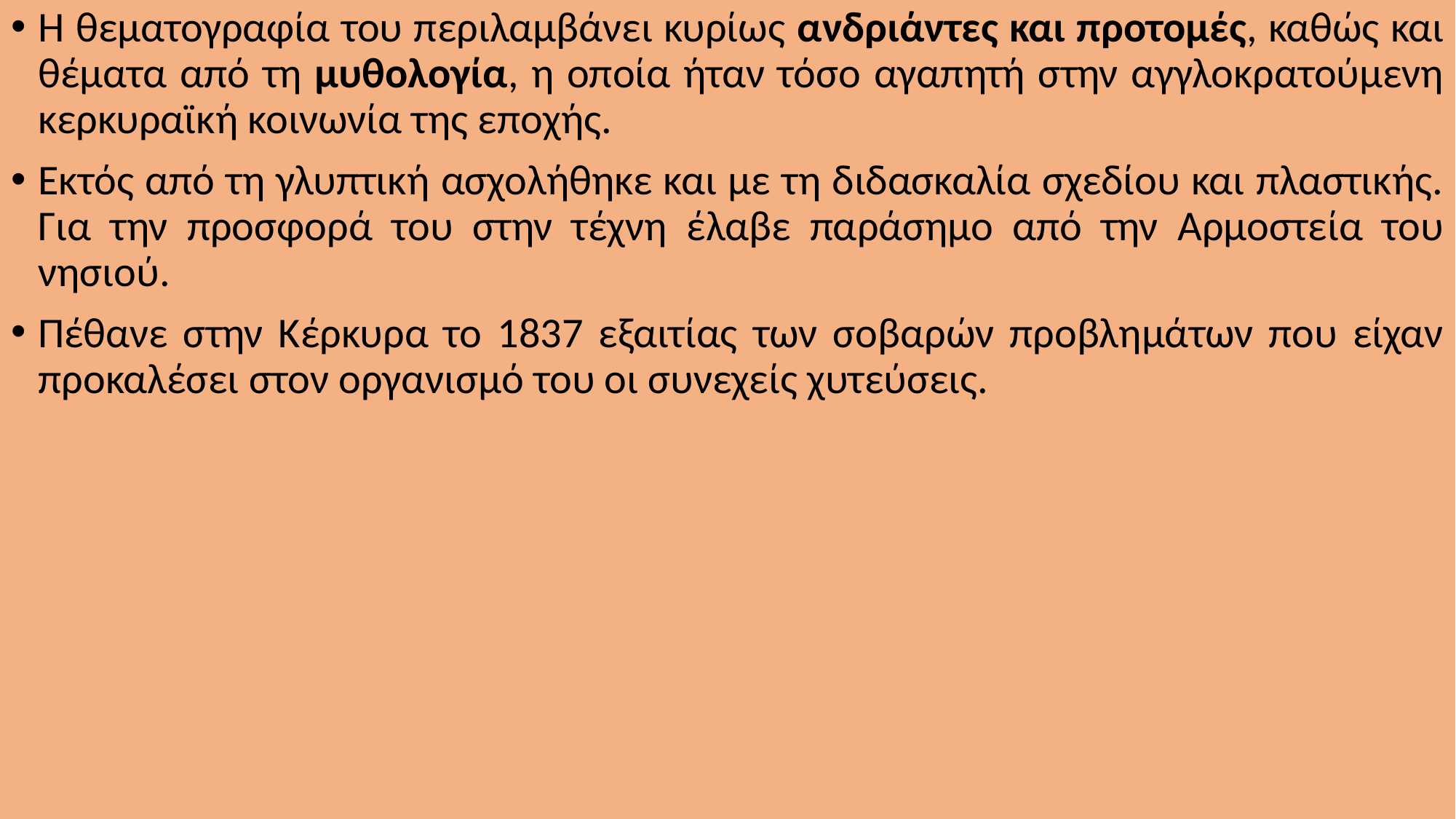

Η θεματογραφία του περιλαμβάνει κυρίως ανδριάντες και προτομές, καθώς και θέματα από τη μυθολογία, η οποία ήταν τόσο αγαπητή στην αγγλοκρατούμενη κερκυραϊκή κοινωνία της εποχής.
Εκτός από τη γλυπτική ασχολήθηκε και με τη διδασκαλία σχεδίου και πλαστικής. Για την προσφορά του στην τέχνη έλαβε παράσημο από την Αρμοστεία του νησιού.
Πέθανε στην Κέρκυρα το 1837 εξαιτίας των σοβαρών προβλημάτων που είχαν προκαλέσει στον οργανισμό του οι συνεχείς χυτεύσεις.